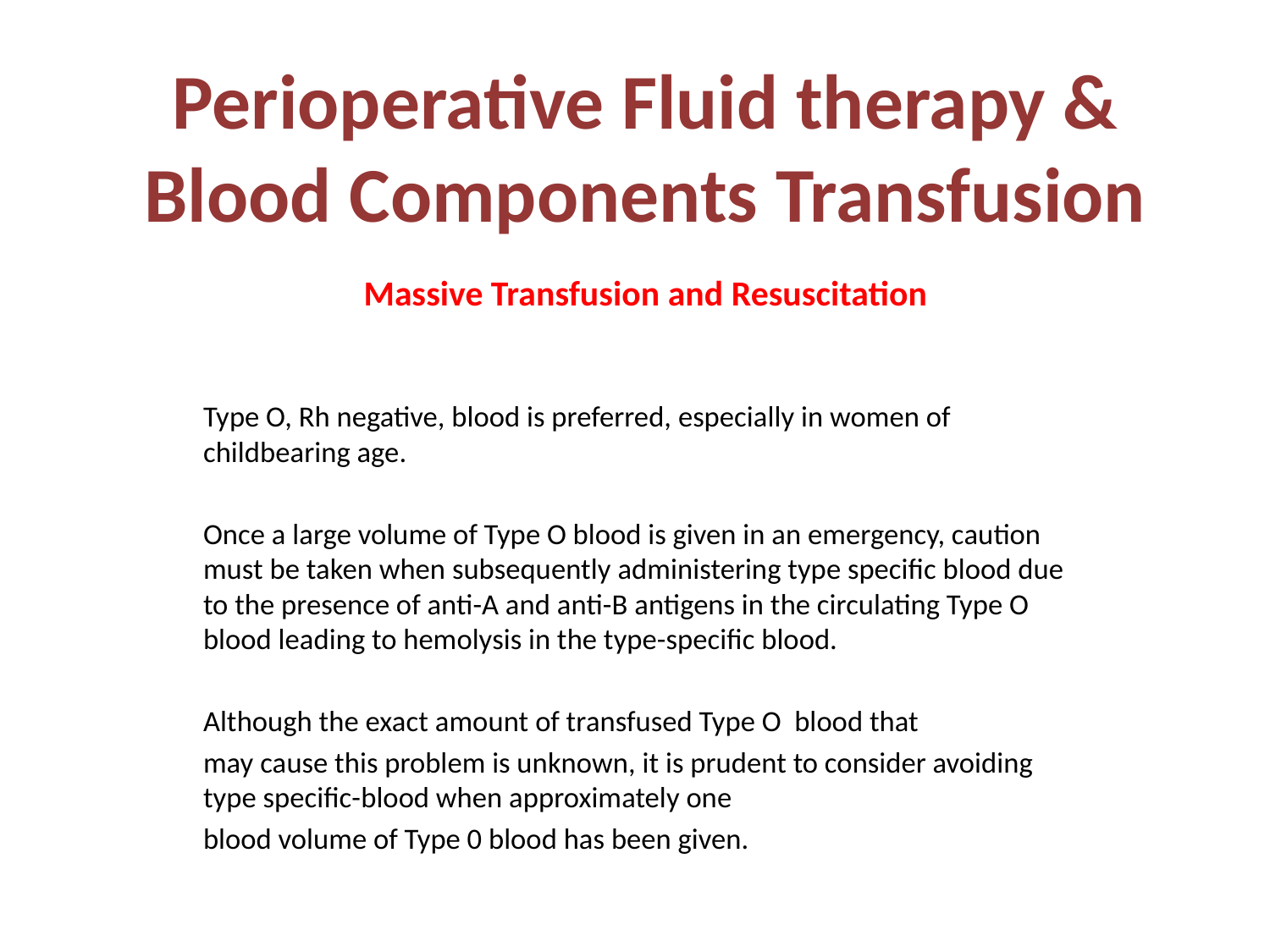

# Perioperative Fluid therapy & Blood Components Transfusion
Massive Transfusion and Resuscitation
Type O, Rh negative, blood is preferred, especially in women of childbearing age.

Once a large volume of Type O blood is given in an emergency, caution must be taken when subsequently administering type specific blood due to the presence of anti-A and anti-B antigens in the circulating Type O blood leading to hemolysis in the type-specific blood.

Although the exact amount of transfused Type O  blood that
may cause this problem is unknown, it is prudent to consider avoiding type specific-blood when approximately one
blood volume of Type 0 blood has been given.